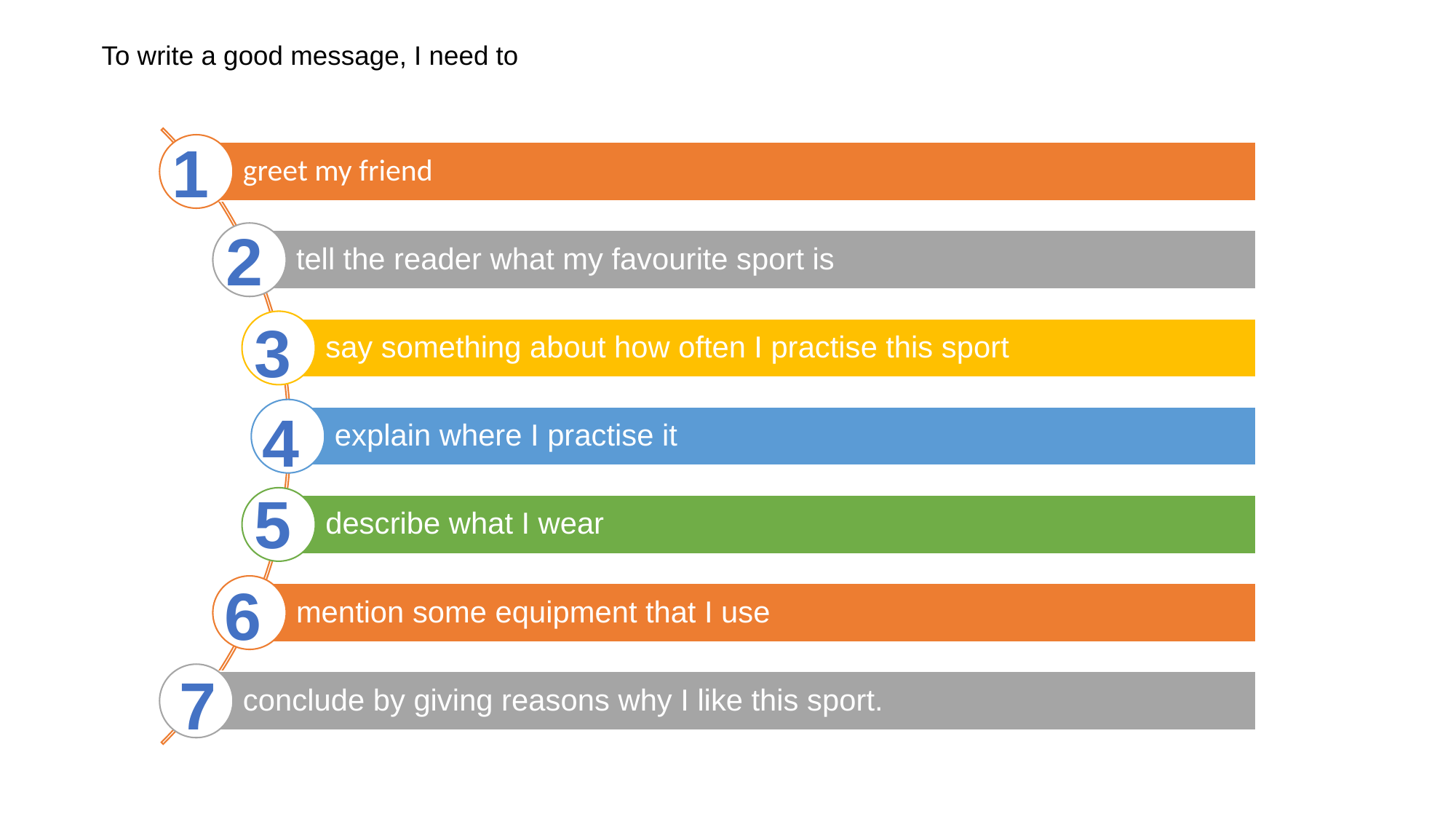

# To write a good message, I need to
greet my friend
tell the reader what my favourite sport is
say something about how often I practise this sport
explain where I practise it
describe what I wear
mention some equipment that I use
conclude by giving reasons why I like this sport.
1
2
3
4
5
6
7